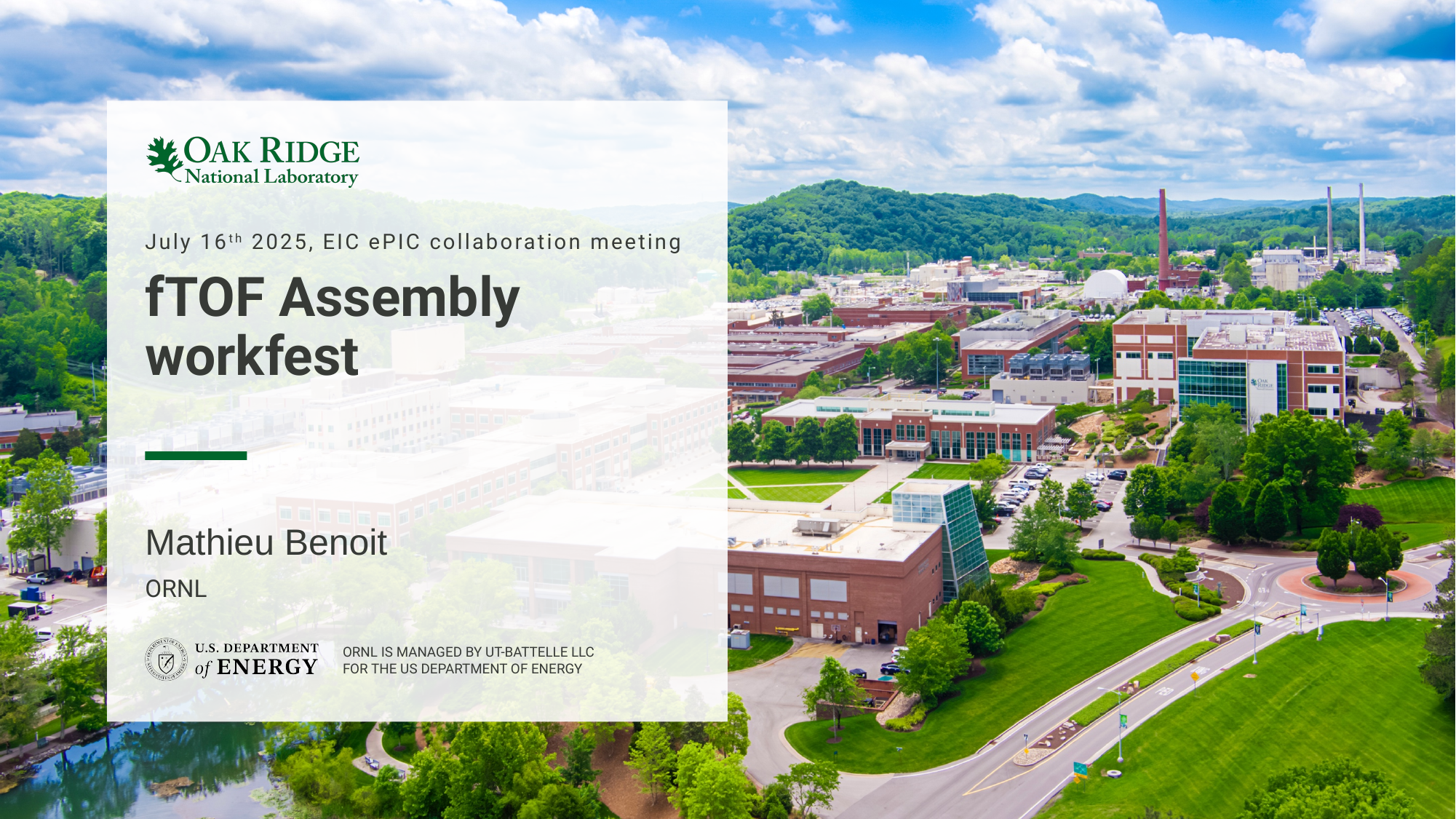

July 16th 2025, EIC ePIC collaboration meeting
# fTOF Assembly workfest

Mathieu Benoit
ORNL